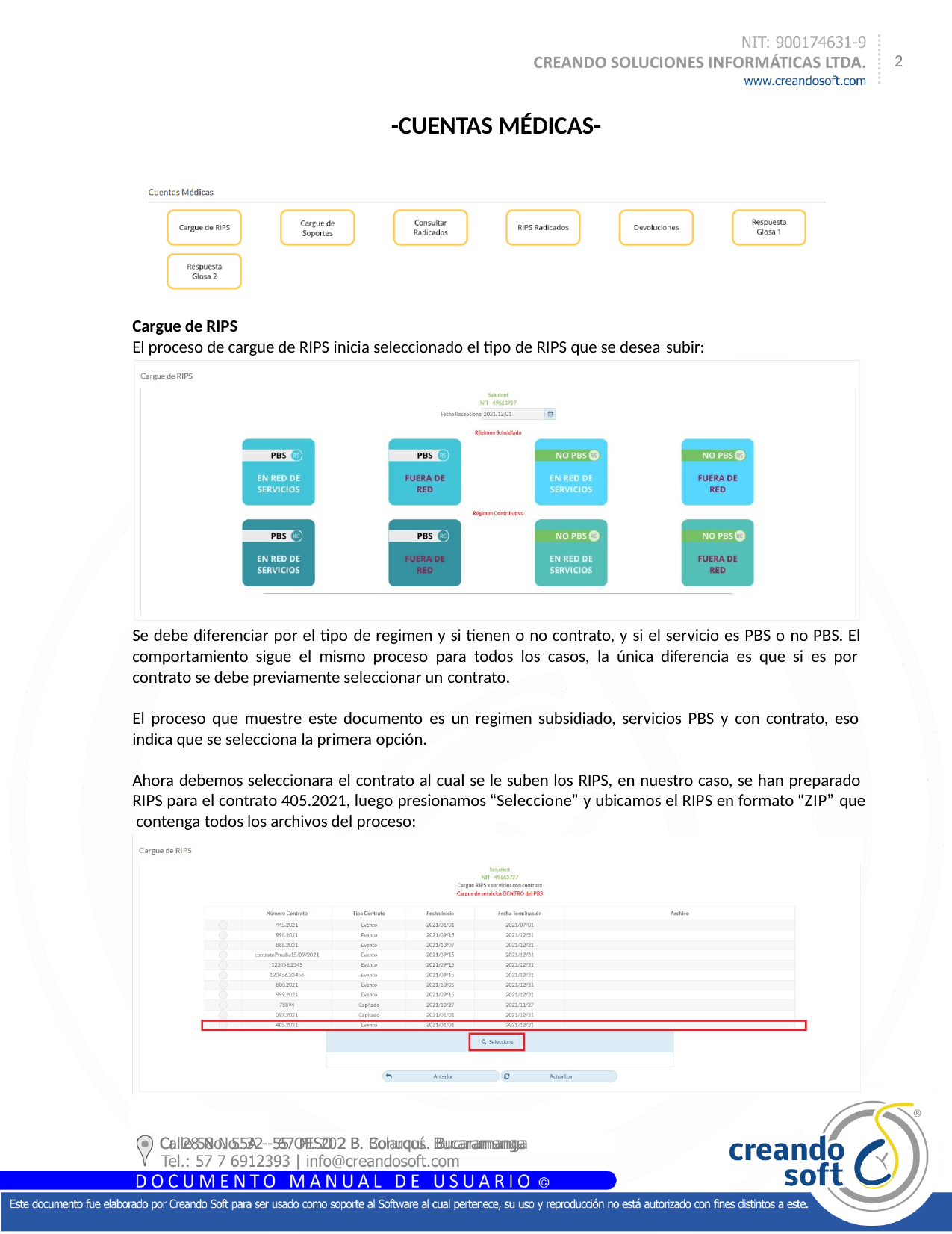

2
-CUENTAS MÉDICAS-

Cargue de RIPS
El proceso de cargue de RIPS inicia seleccionado el tipo de RIPS que se desea subir:

Se debe diferenciar por el tipo de regimen y si tienen o no contrato, y si el servicio es PBS o no PBS. El  comportamiento sigue el mismo proceso para todos los casos, la única diferencia es que si es por  contrato se debe previamente seleccionar un contrato.

El proceso que muestre este documento es un regimen subsidiado, servicios PBS y con contrato, eso  indica que se selecciona la primera opción.

Ahora debemos seleccionara el contrato al cual se le suben los RIPS, en nuestro caso, se han preparado  RIPS para el contrato 405.2021, luego presionamos “Seleccione” y ubicamos el RIPS en formato “ZIP” que  contenga todos los archivos del proceso:

Calle 58 No. 32 - 67 PISO 2 B. Conucos. Bucaramanga
Cr. 28 No. 55A - 55 OF. 202 B. Bolarquí. Bucaramanga